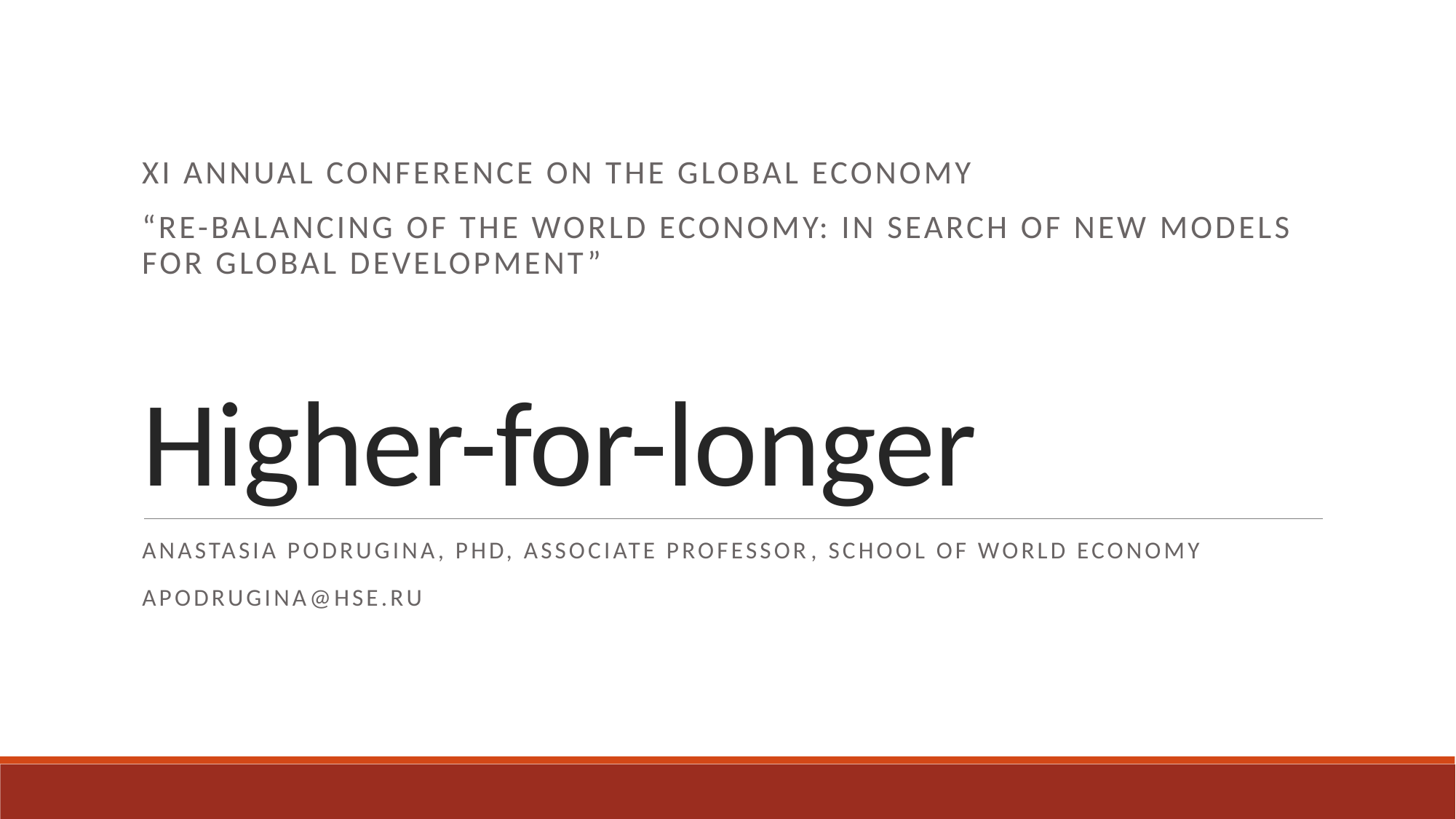

XI Annual Conference on the Global Economy
“Re-balancing of the world economy: in search of new models for global development”
# Higher-for-longer
Anastasia Podrugina, PhD, Associate Professor, School of World Economy
apodrugina@hse.ru